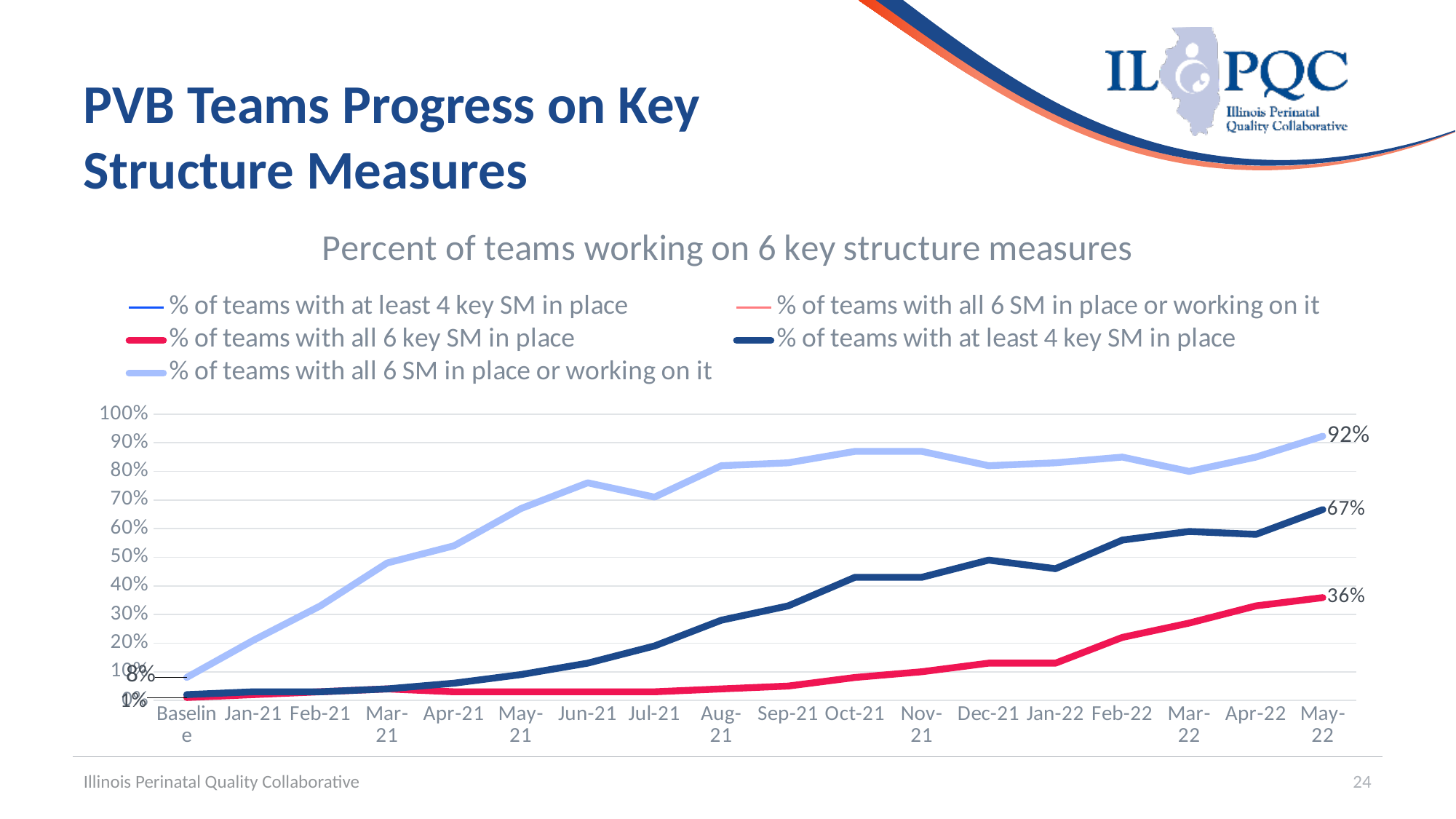

# PVB Teams Progress on Key Structure Measures

[unsupported chart]

Illinois Perinatal Quality Collaborative
24